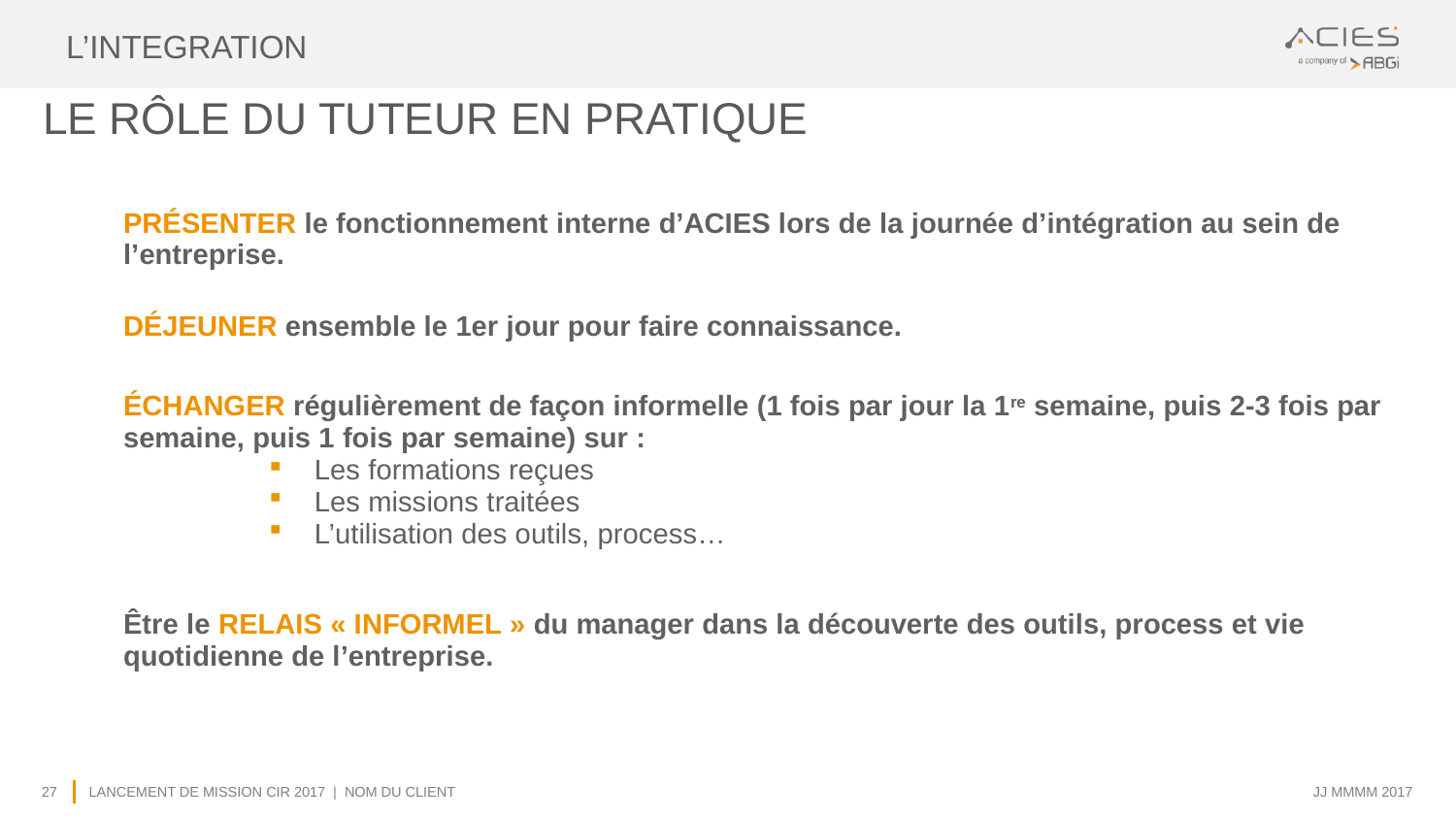

# L’INTEGRATION
LE RÔLE DU TUTEUR EN PRATIQUE
| PRÉSENTER le fonctionnement interne d’ACIES lors de la journée d’intégration au sein de l’entreprise. |
| --- |
| DÉJEUNER ensemble le 1er jour pour faire connaissance. |
| ÉCHANGER régulièrement de façon informelle (1 fois par jour la 1re semaine, puis 2-3 fois par semaine, puis 1 fois par semaine) sur : Les formations reçues Les missions traitées L’utilisation des outils, process… |
| Être le RELAIS « INFORMEL » du manager dans la découverte des outils, process et vie quotidienne de l’entreprise. |
27